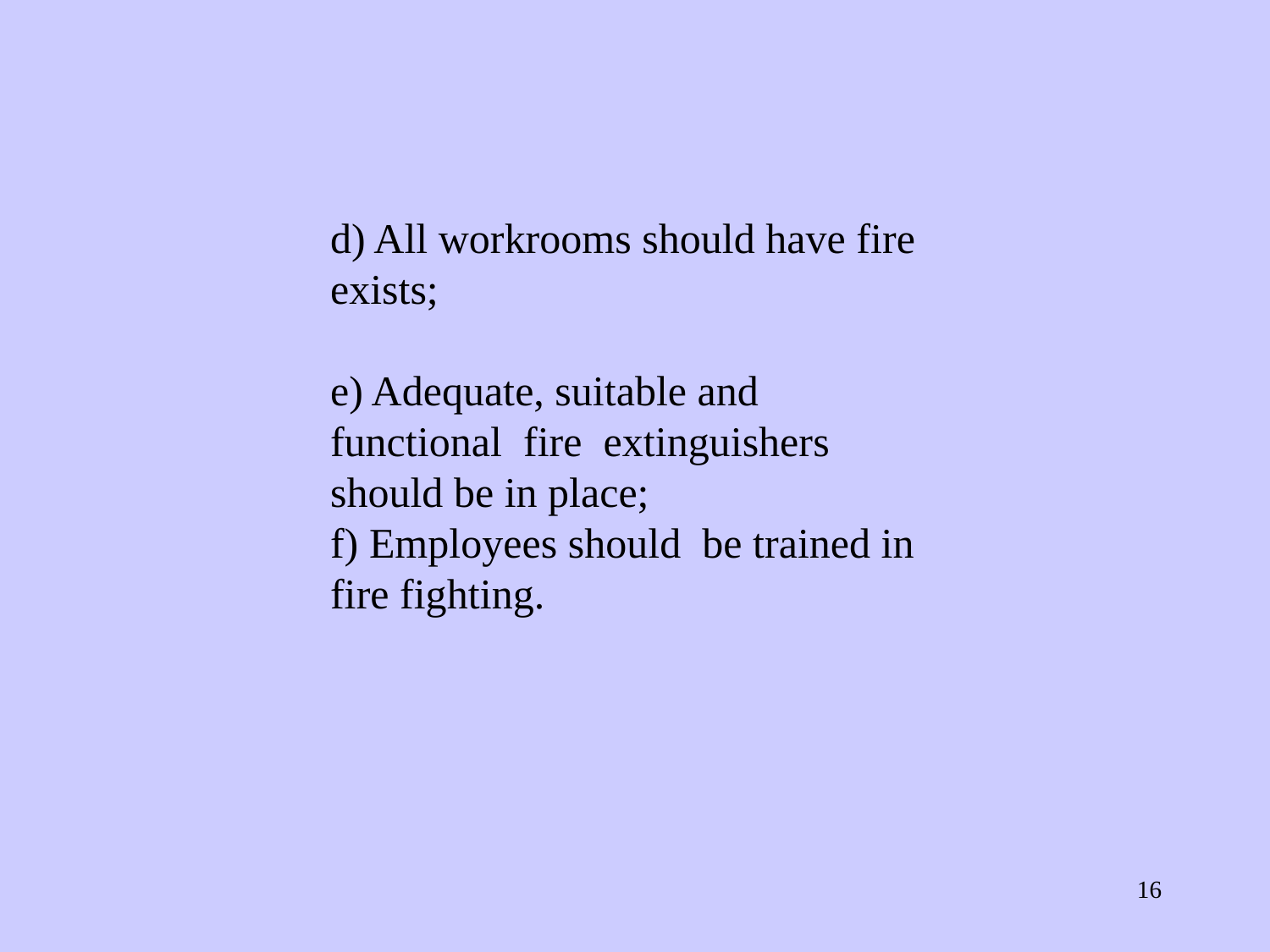

d) All workrooms should have fire exists;
e) Adequate, suitable and functional  fire  extinguishers should be in place;
f) Employees should  be trained in fire fighting.

16